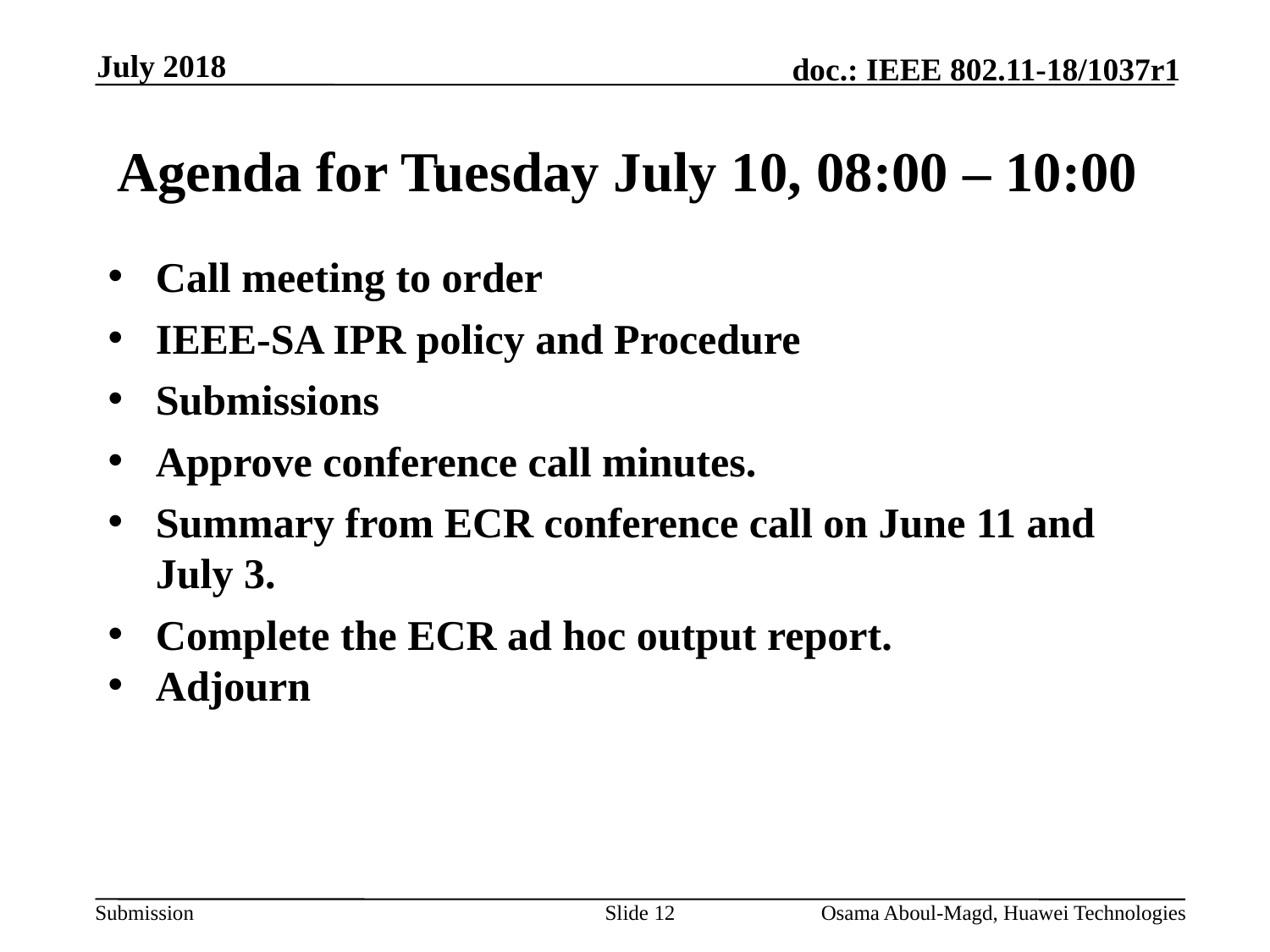

July 2018
# Agenda for Tuesday July 10, 08:00 – 10:00
Call meeting to order
IEEE-SA IPR policy and Procedure
Submissions
Approve conference call minutes.
Summary from ECR conference call on June 11 and July 3.
Complete the ECR ad hoc output report.
Adjourn

Slide 12
Osama Aboul-Magd, Huawei Technologies